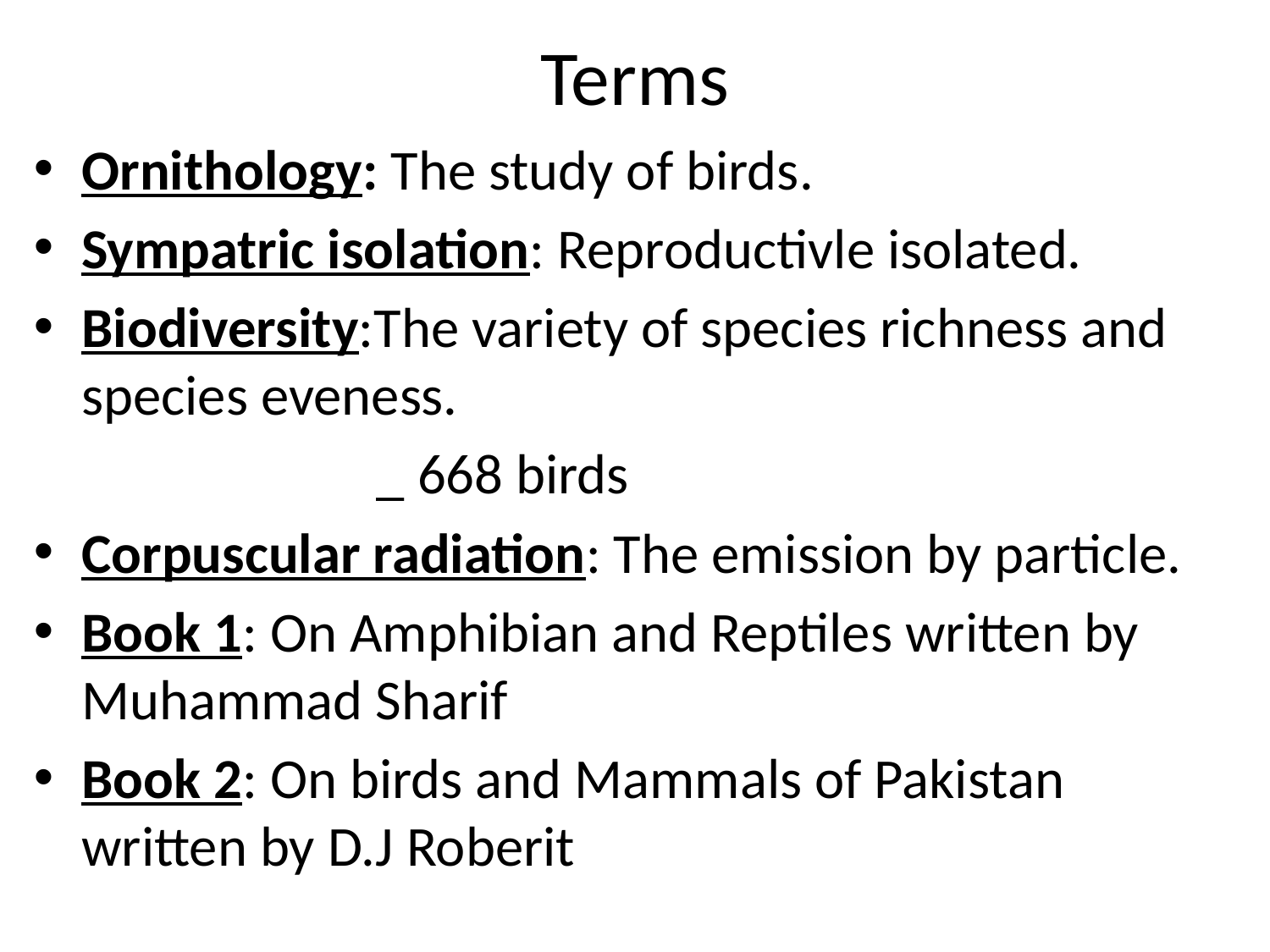

# Terms
Ornithology: The study of birds.
Sympatric isolation: Reproductivle isolated.
Biodiversity:The variety of species richness and species eveness.
                           _ 668 birds
Corpuscular radiation: The emission by particle.
Book 1: On Amphibian and Reptiles written by Muhammad Sharif
Book 2: On birds and Mammals of Pakistan written by D.J Roberit